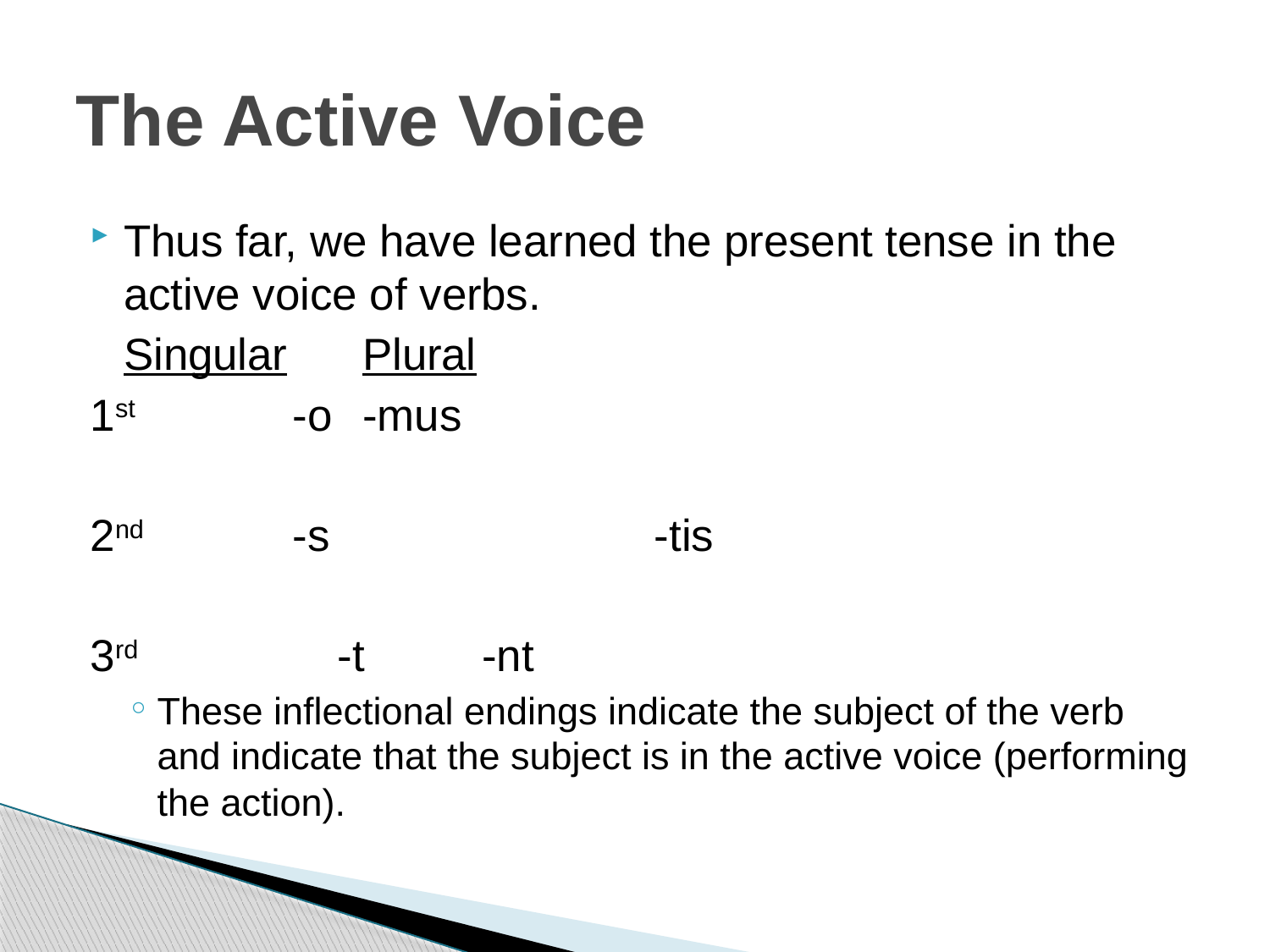

# The Active Voice
Thus far, we have learned the present tense in the active voice of verbs.
			Singular			Plural
1st		    -o				-mus

2nd		    -s                          -tis

3rd                -t				-nt
These inflectional endings indicate the subject of the verb and indicate that the subject is in the active voice (performing the action).